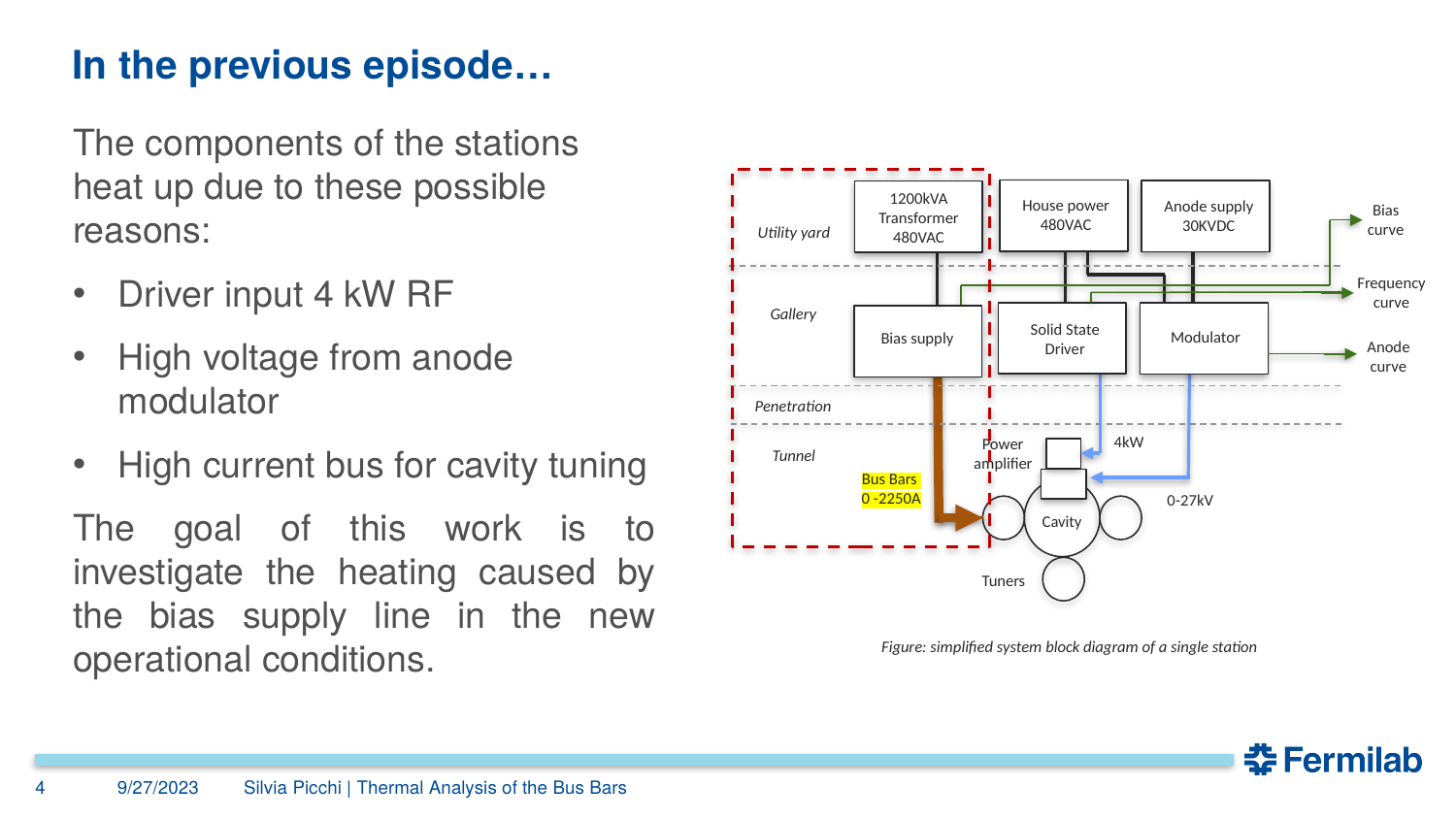

# In the previous episode…
The components of the stations heat up due to these possible reasons:
Driver input 4 kW RF
High voltage from anode modulator
High current bus for cavity tuning
The goal of this work is to investigate the heating caused by the bias supply line in the new operational conditions.

1200kVA
Transformer
480VAC

House power 480VAC
Anode supply 30KVDC
Bias curve
Utility yard
Frequency curve
Gallery

Solid State Driver
Modulator
Bias supply
Anode curve
Penetration
4kW
Power
amplifier
Tunnel

Bus Bars
0 -2250A

0-27kV

Cavity

Tuners
Figure: simplified system block diagram of a single station
4
9/27/2023
Silvia Picchi | Thermal Analysis of the Bus Bars